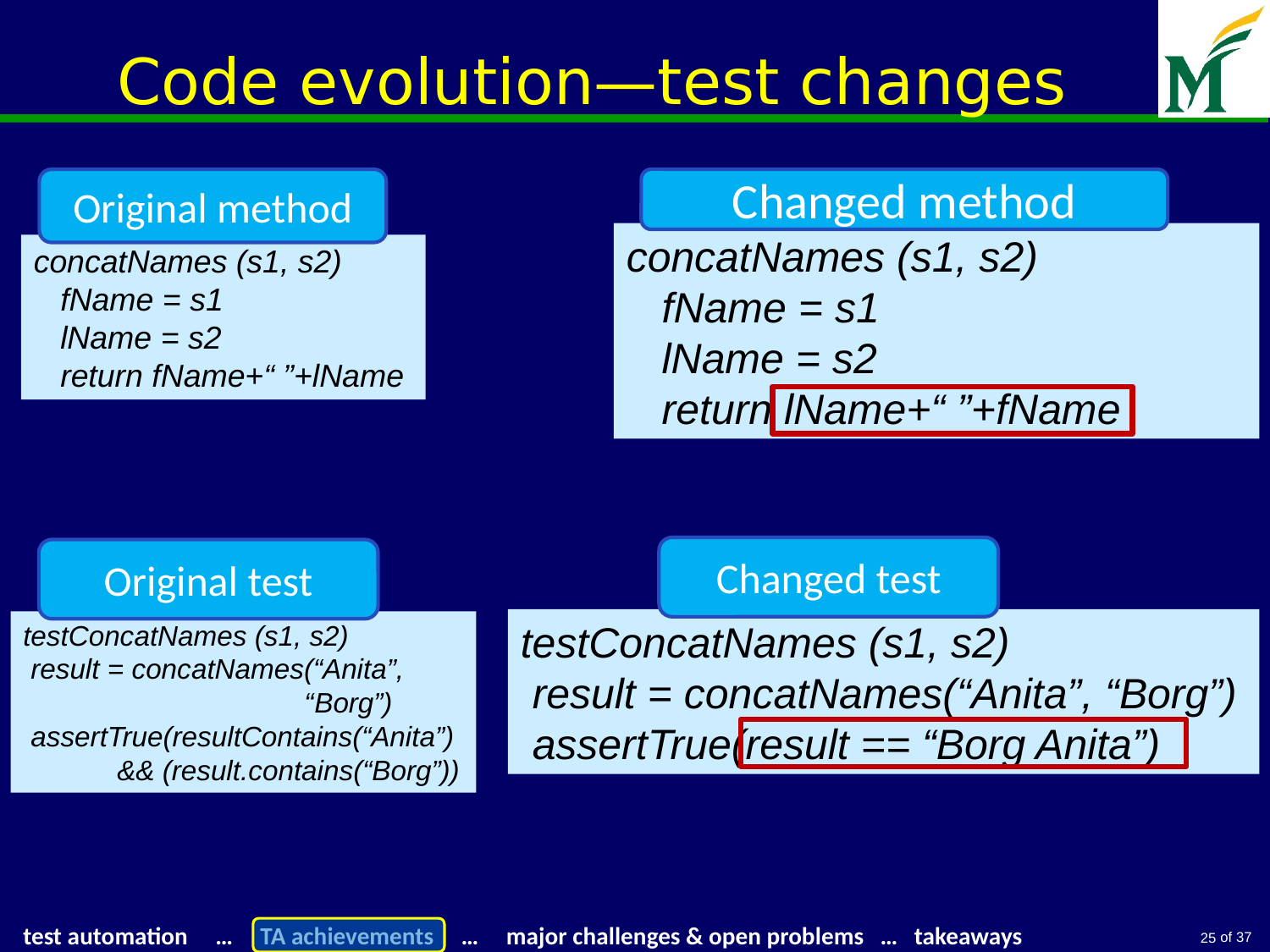

# Code evolution—test changes
Original method
concatNames (s1, s2)
   fName = s1
   lName = s2
   return fName+“ ”+lName
Changed method
concatNames (s1, s2)
   fName = s1
   lName = s2
   return lName+“ ”+fName

Changed test
testConcatNames (s1, s2)
 result = concatNames(“Anita”, “Borg”)
 assertTrue(result == “Borg Anita”)
Original test
testConcatNames (s1, s2)
 result = concatNames(“Anita”,
                                    “Borg”)
 assertTrue(resultContains(“Anita”)
            && (result.contains(“Borg”))

25